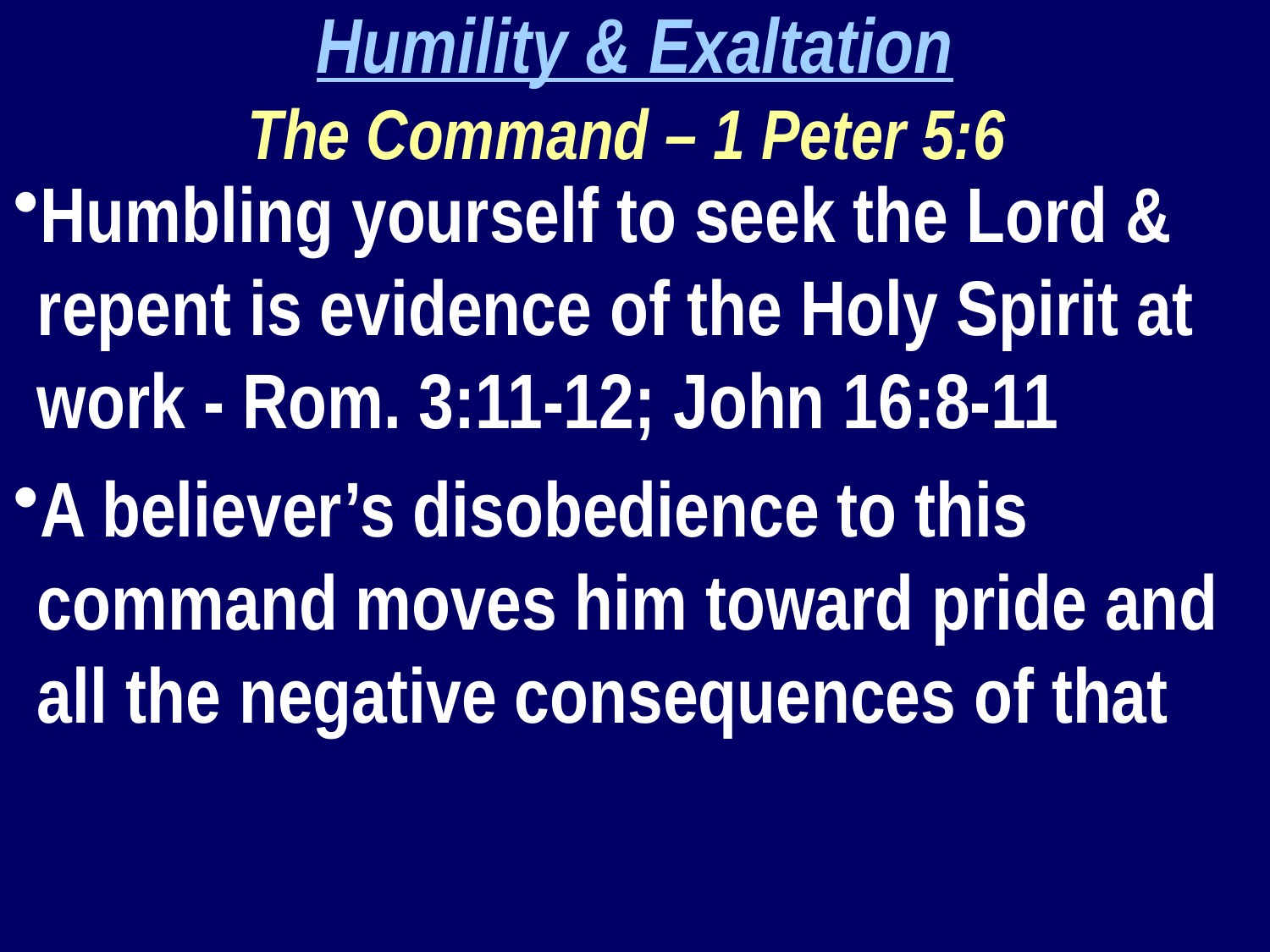

Humility & Exaltation
The Command – 1 Peter 5:6
Humbling yourself to seek the Lord & repent is evidence of the Holy Spirit at work - Rom. 3:11-12; John 16:8-11
A believer’s disobedience to this command moves him toward pride and all the negative consequences of that